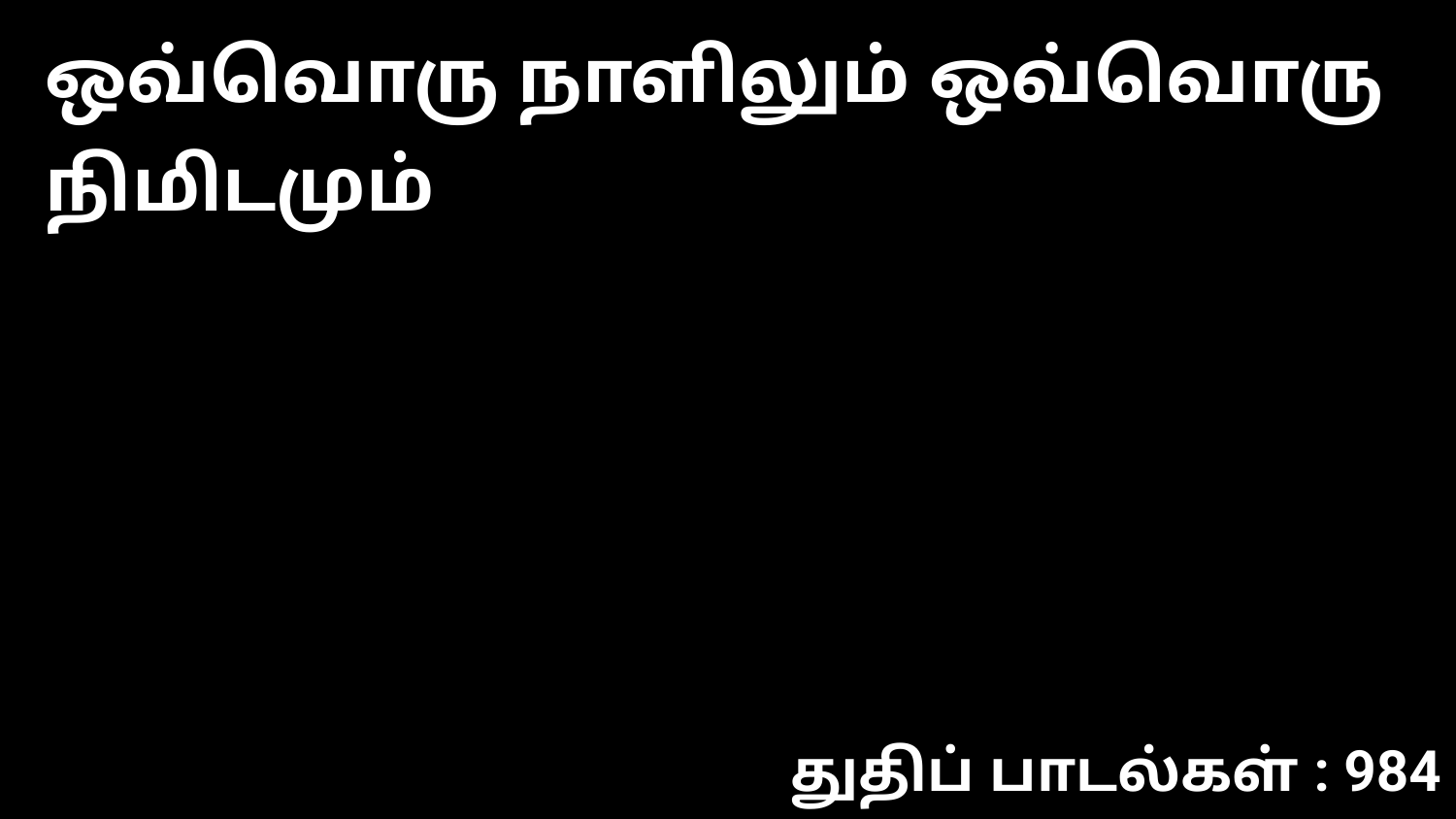

ஒவ்வொரு நாளிலும் ஒவ்வொரு நிமிடமும்
துதிப் பாடல்கள் : 984